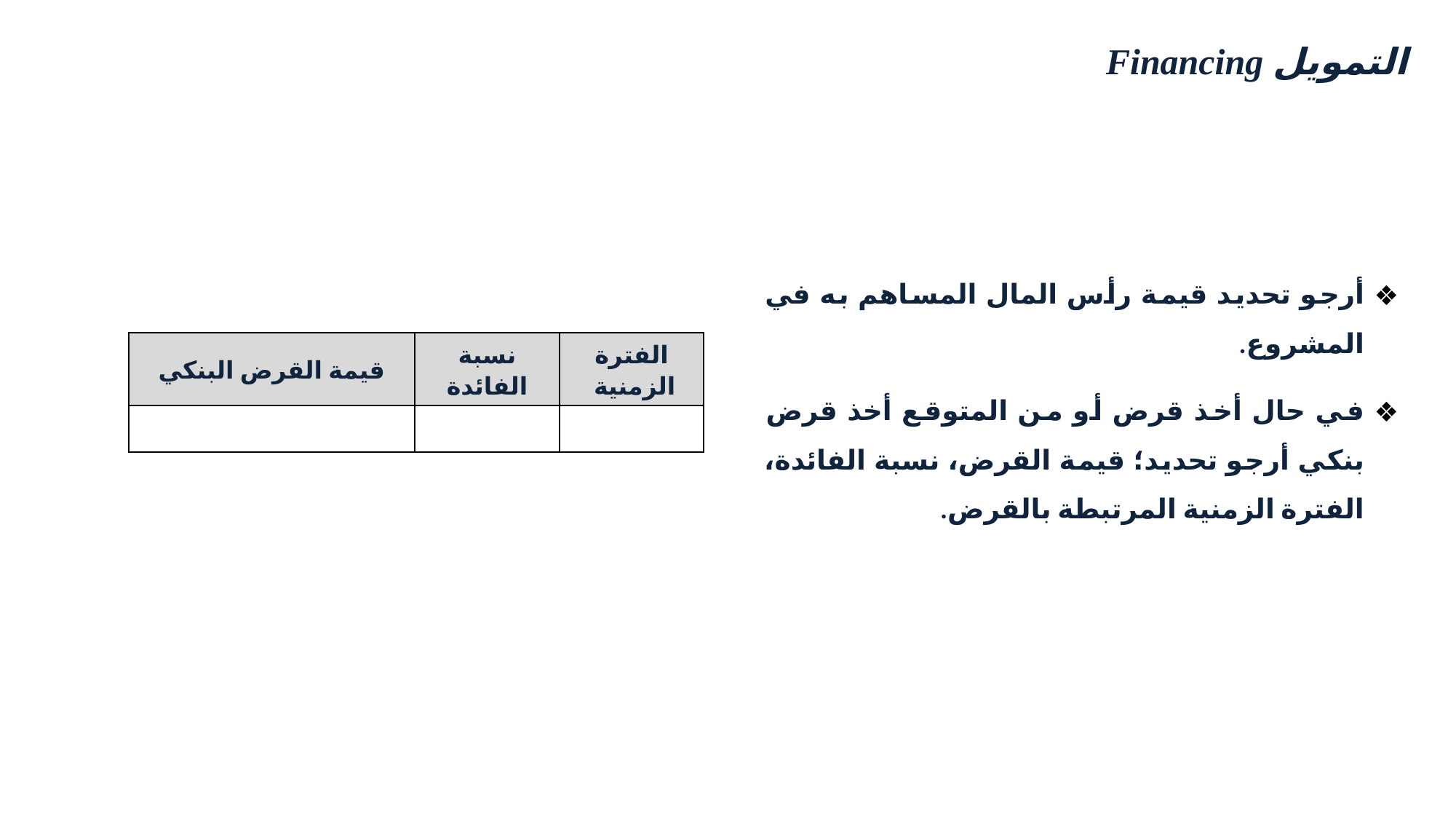

التمويل Financing
أرجو تحديد قيمة رأس المال المساهم به في المشروع.
في حال أخذ قرض أو من المتوقع أخذ قرض بنكي أرجو تحديد؛ قيمة القرض، نسبة الفائدة، الفترة الزمنية المرتبطة بالقرض.
| قيمة القرض البنكي | نسبة الفائدة | الفترة الزمنية |
| --- | --- | --- |
|  |  |  |